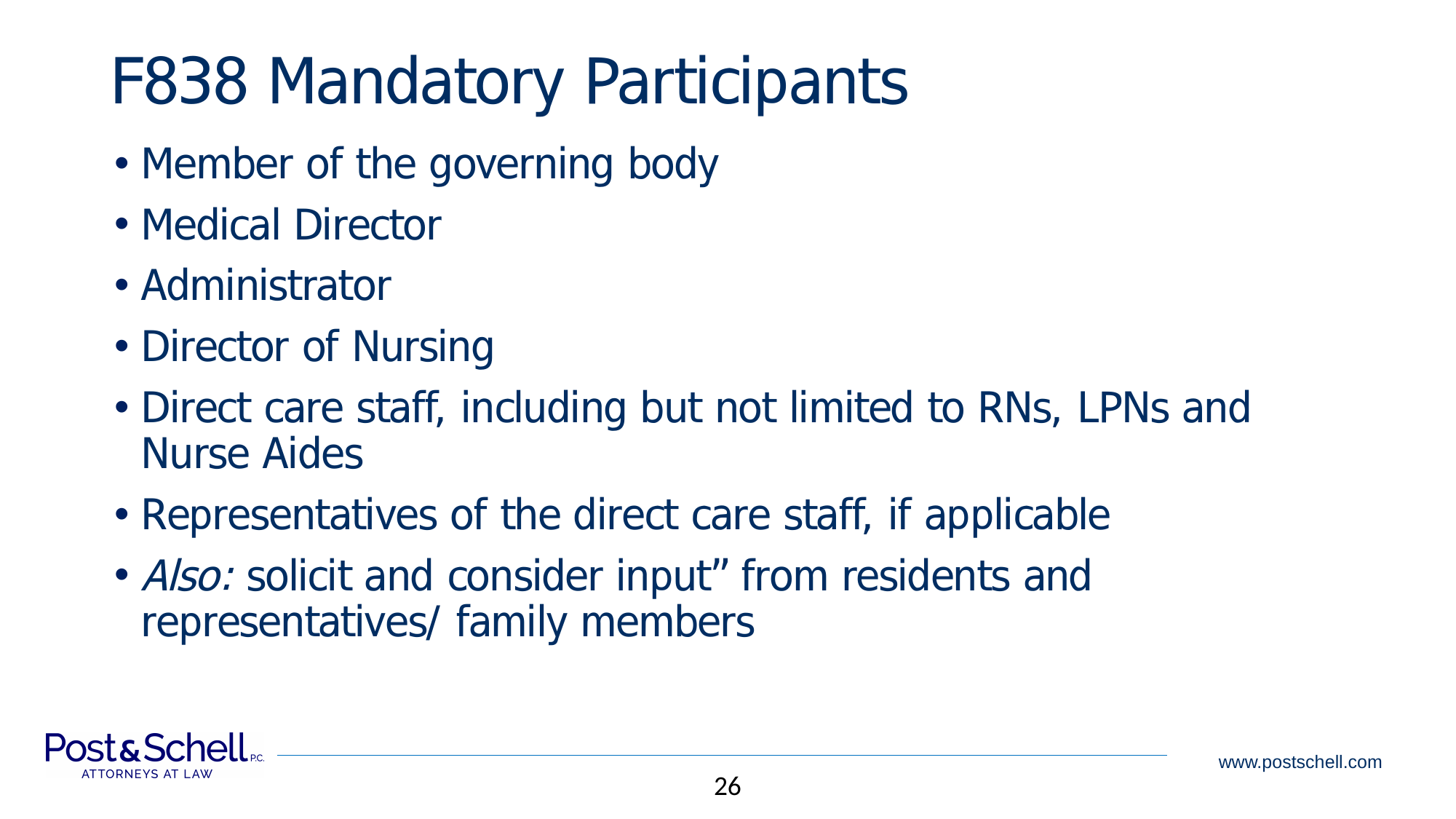

# F838 Mandatory Participants
Member of the governing body
Medical Director
Administrator
Director of Nursing
Direct care staff, including but not limited to RNs, LPNs and Nurse Aides
Representatives of the direct care staff, if applicable
Also: solicit and consider input” from residents and representatives/ family members
26